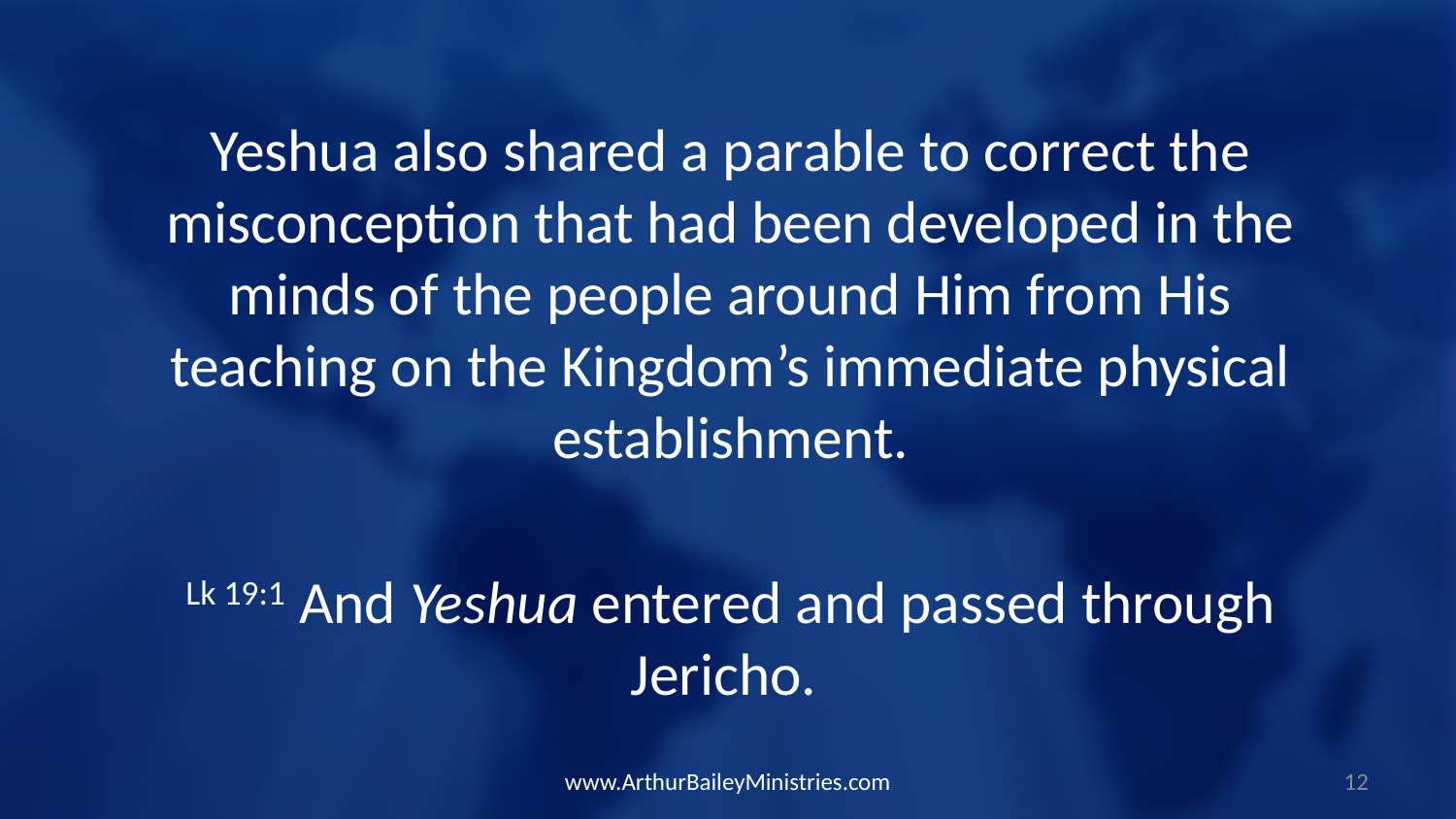

Yeshua also shared a parable to correct the misconception that had been developed in the minds of the people around Him from His teaching on the Kingdom’s immediate physical establishment.

Lk 19:1 And Yeshua entered and passed through Jericho.
www.ArthurBaileyMinistries.com
12